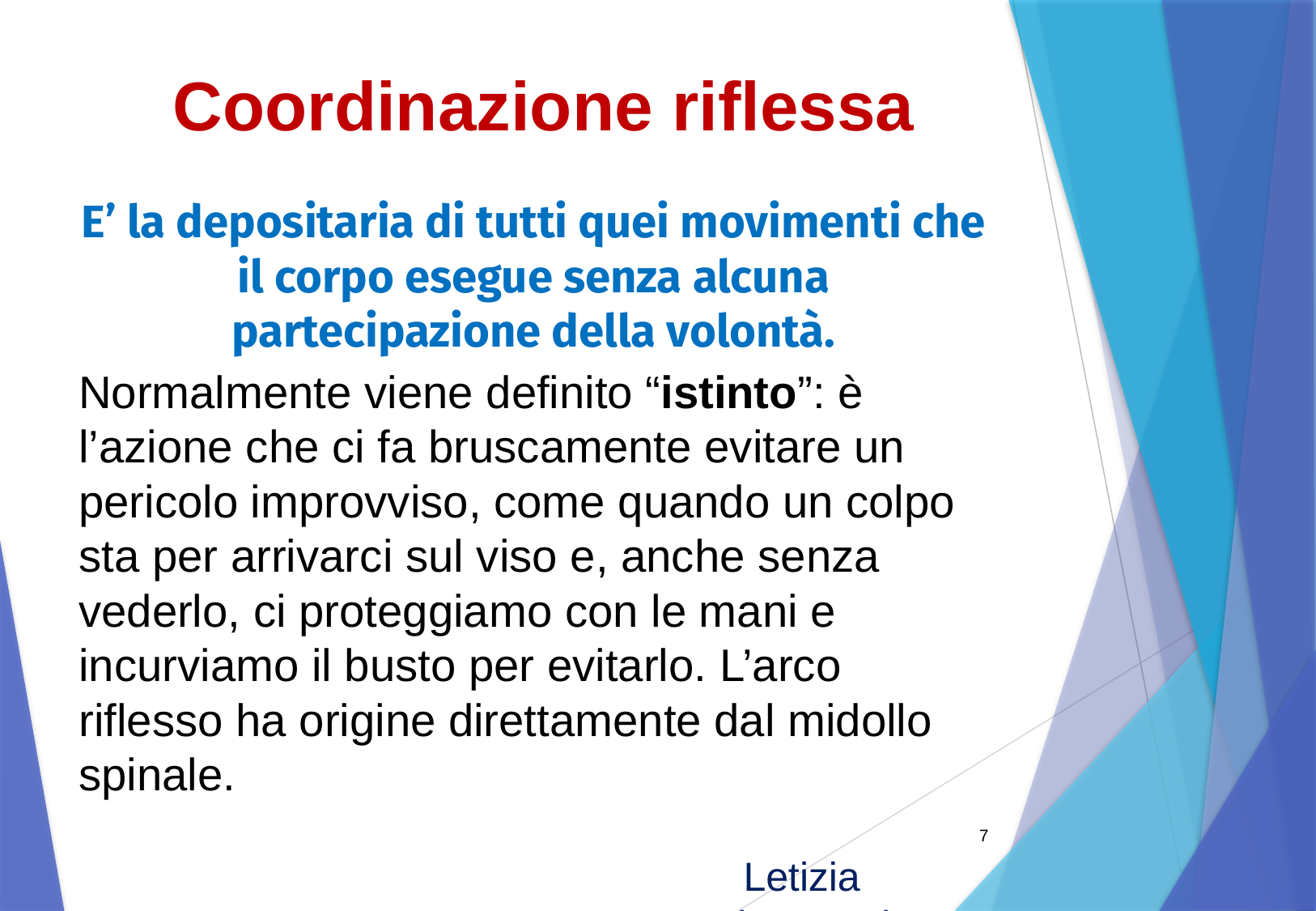

# Coordinazione riflessa
E’ la depositaria di tutti quei movimenti che il corpo esegue senza alcuna partecipazione della volontà.
Normalmente viene definito “istinto”: è l’azione che ci fa bruscamente evitare un pericolo improvviso, come quando un colpo sta per arrivarci sul viso e, anche senza vederlo, ci proteggiamo con le mani e incurviamo il busto per evitarlo. L’arco riflesso ha origine direttamente dal midollo spinale.
7
Letizia Fioravanti